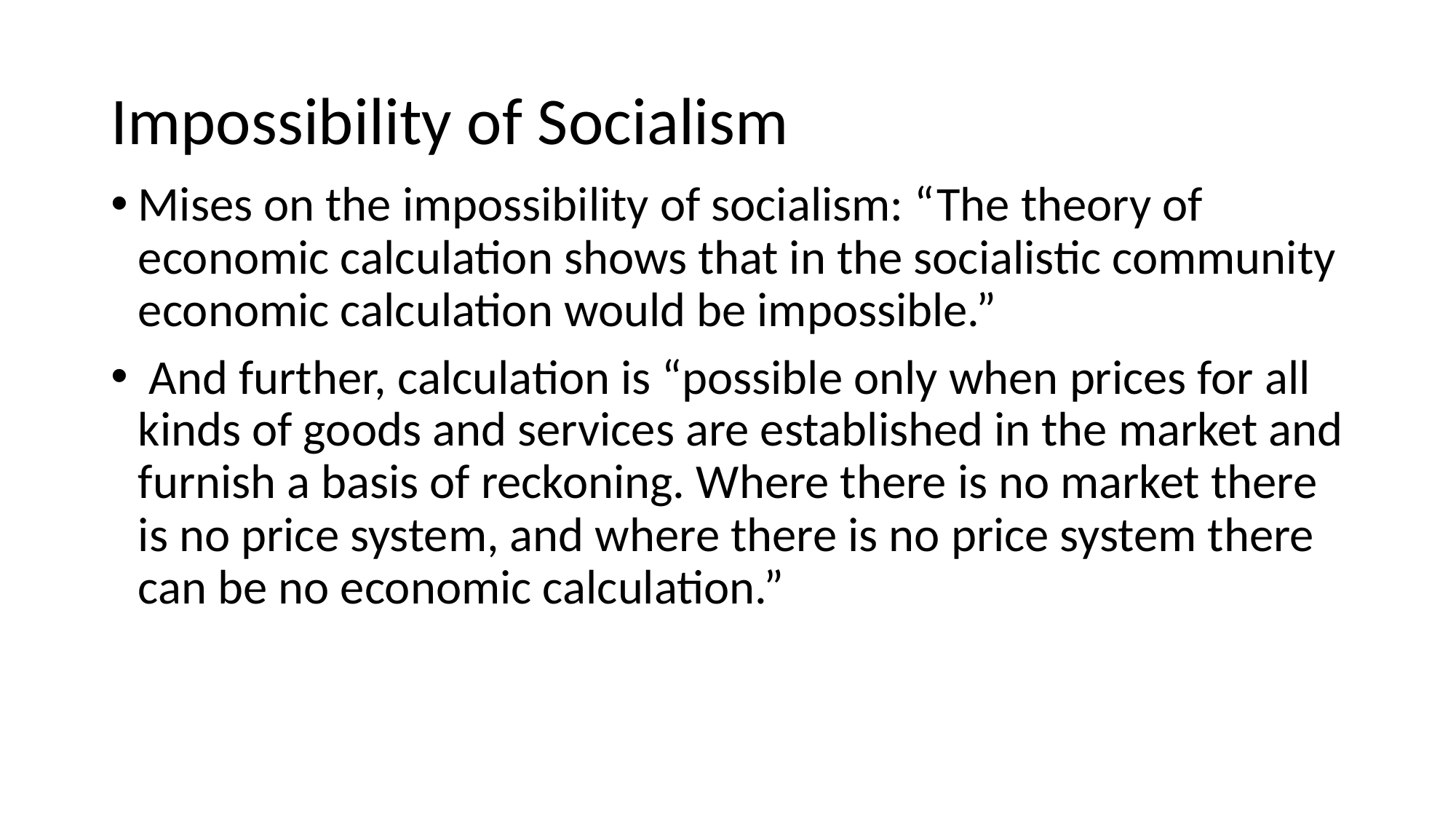

# Impossibility of Socialism
Mises on the impossibility of socialism: “The theory of economic calculation shows that in the socialistic community economic calculation would be impossible.”
 And further, calculation is “possible only when prices for all kinds of goods and services are established in the market and furnish a basis of reckoning. Where there is no market there is no price system, and where there is no price system there can be no economic calculation.”